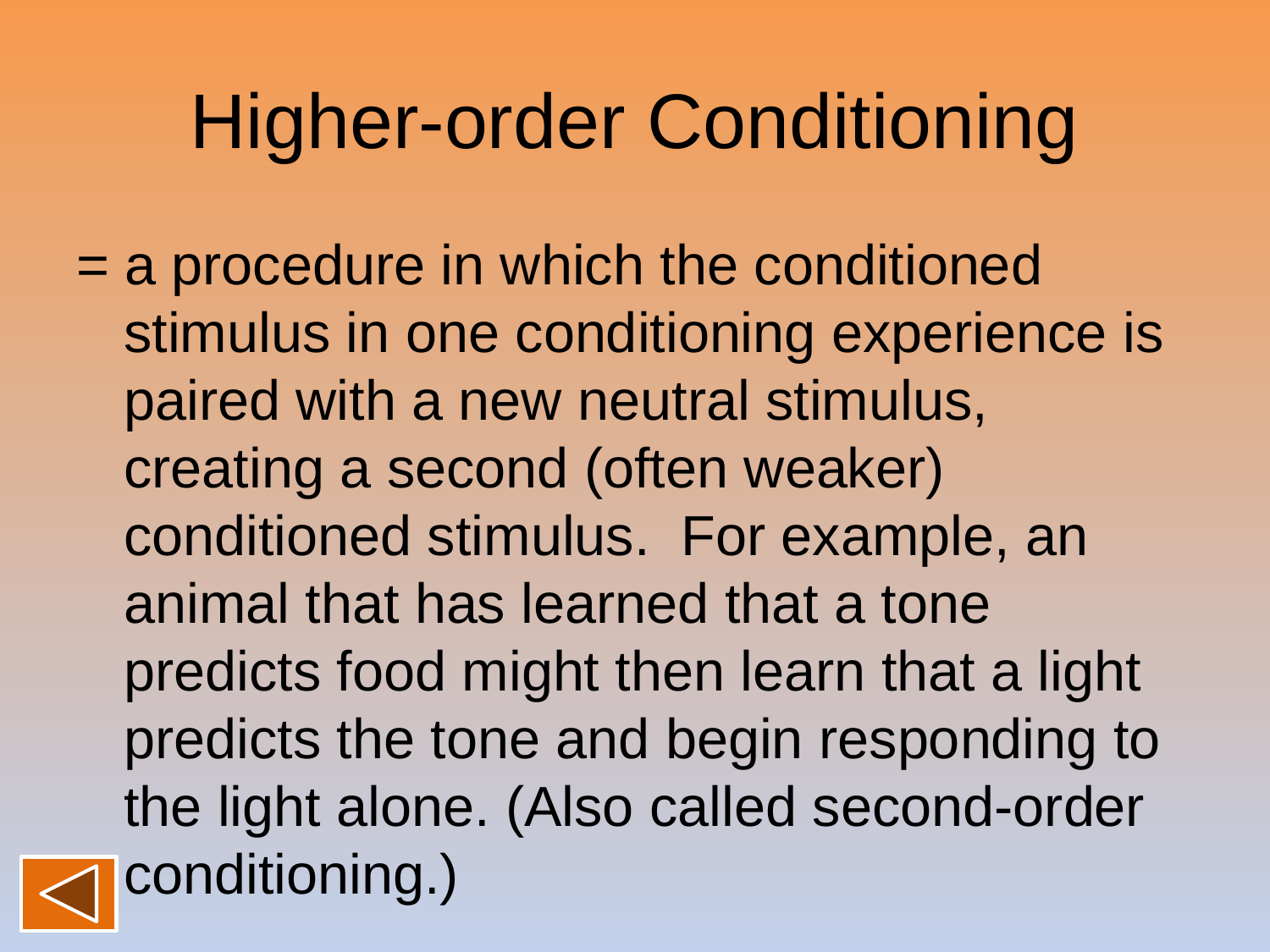

# Higher-order Conditioning
= a procedure in which the conditioned stimulus in one conditioning experience is paired with a new neutral stimulus, creating a second (often weaker) conditioned stimulus.  For example, an animal that has learned that a tone predicts food might then learn that a light predicts the tone and begin responding to the light alone. (Also called second-order conditioning.)